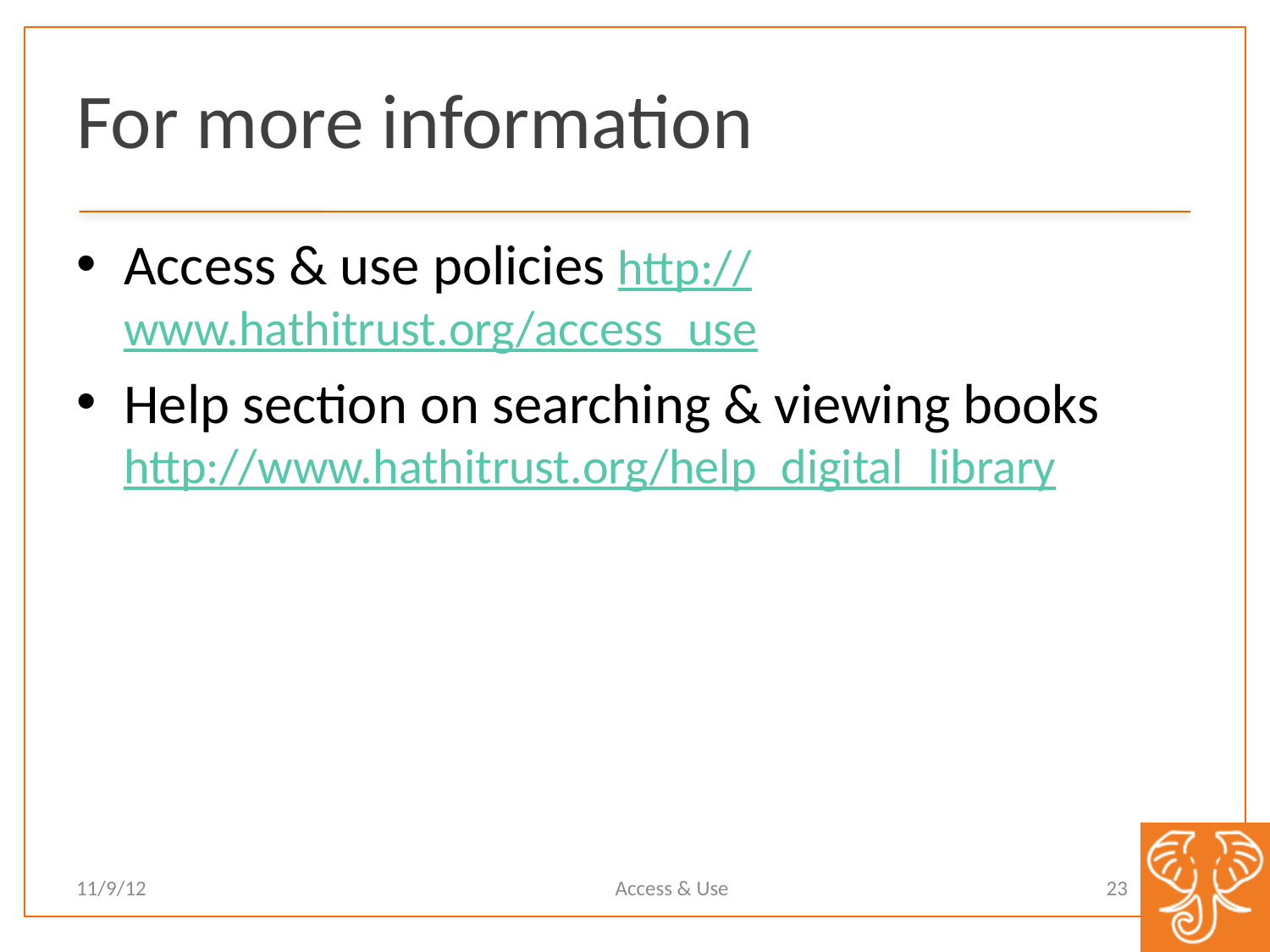

# For more information
Access & use policies http://www.hathitrust.org/access_use
Help section on searching & viewing books http://www.hathitrust.org/help_digital_library
Access & Use
23
11/9/12